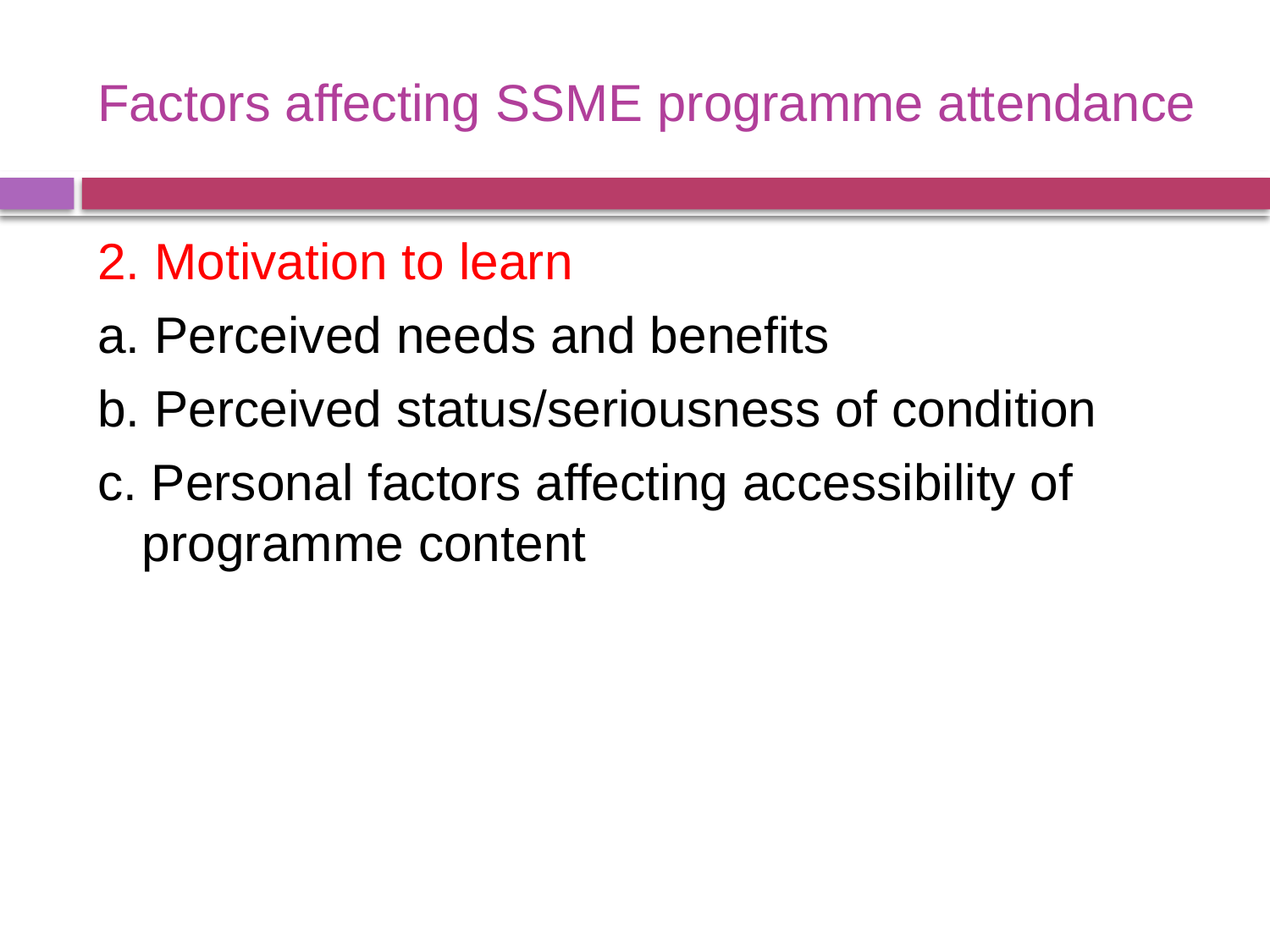

# Factors affecting SSME programme attendance
2. Motivation to learn
a. Perceived needs and benefits
b. Perceived status/seriousness of condition
c. Personal factors affecting accessibility of programme content